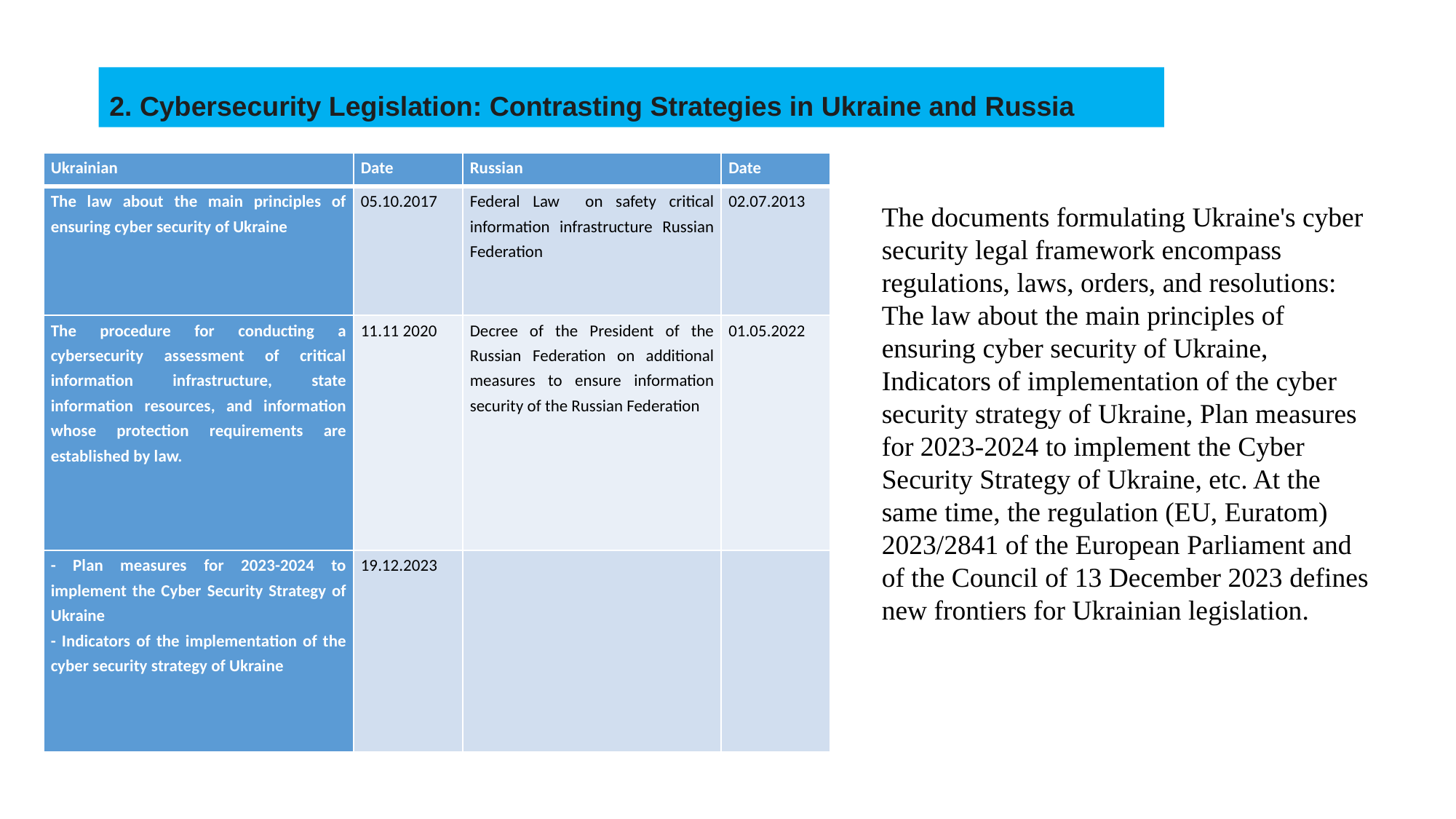

2. Cybersecurity Legislation: Contrasting Strategies in Ukraine and Russia
| Ukrainian | Date | Russian | Date |
| --- | --- | --- | --- |
| The law about the main principles of ensuring cyber security of Ukraine | 05.10.2017 | Federal Law on safety critical information infrastructure Russian Federation | 02.07.2013 |
| The procedure for conducting a cybersecurity assessment of critical information infrastructure, state information resources, and information whose protection requirements are established by law. | 11.11 2020 | Decree of the President of the Russian Federation on additional measures to ensure information security of the Russian Federation | 01.05.2022 |
| - Plan measures for 2023-2024 to implement the Cyber ​​Security Strategy of Ukraine - Indicators of the implementation of the cyber security strategy of Ukraine | 19.12.2023 |  |  |
The documents formulating Ukraine's cyber security legal framework encompass regulations, laws, orders, and resolutions: The law about the main principles of ensuring cyber security of Ukraine, Indicators of implementation of the cyber security strategy of Ukraine, Plan measures for 2023-2024 to implement the Cyber ​​Security Strategy of Ukraine, etc. At the same time, the regulation (EU, Euratom) 2023/2841 of the European Parliament and of the Council of 13 December 2023 defines new frontiers for Ukrainian legislation.